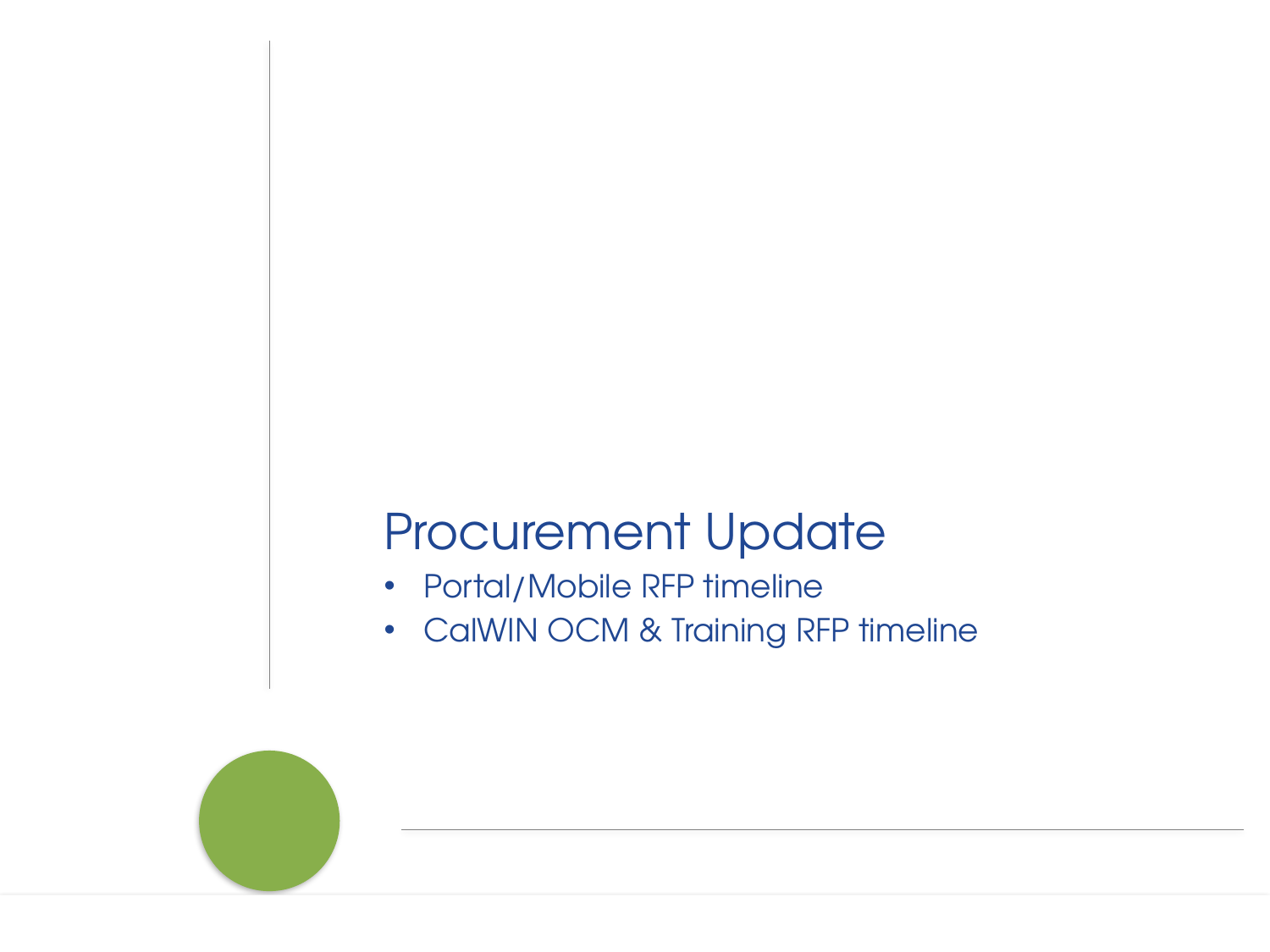

Procurement Update
Portal/Mobile RFP timeline
CalWIN OCM & Training RFP timeline